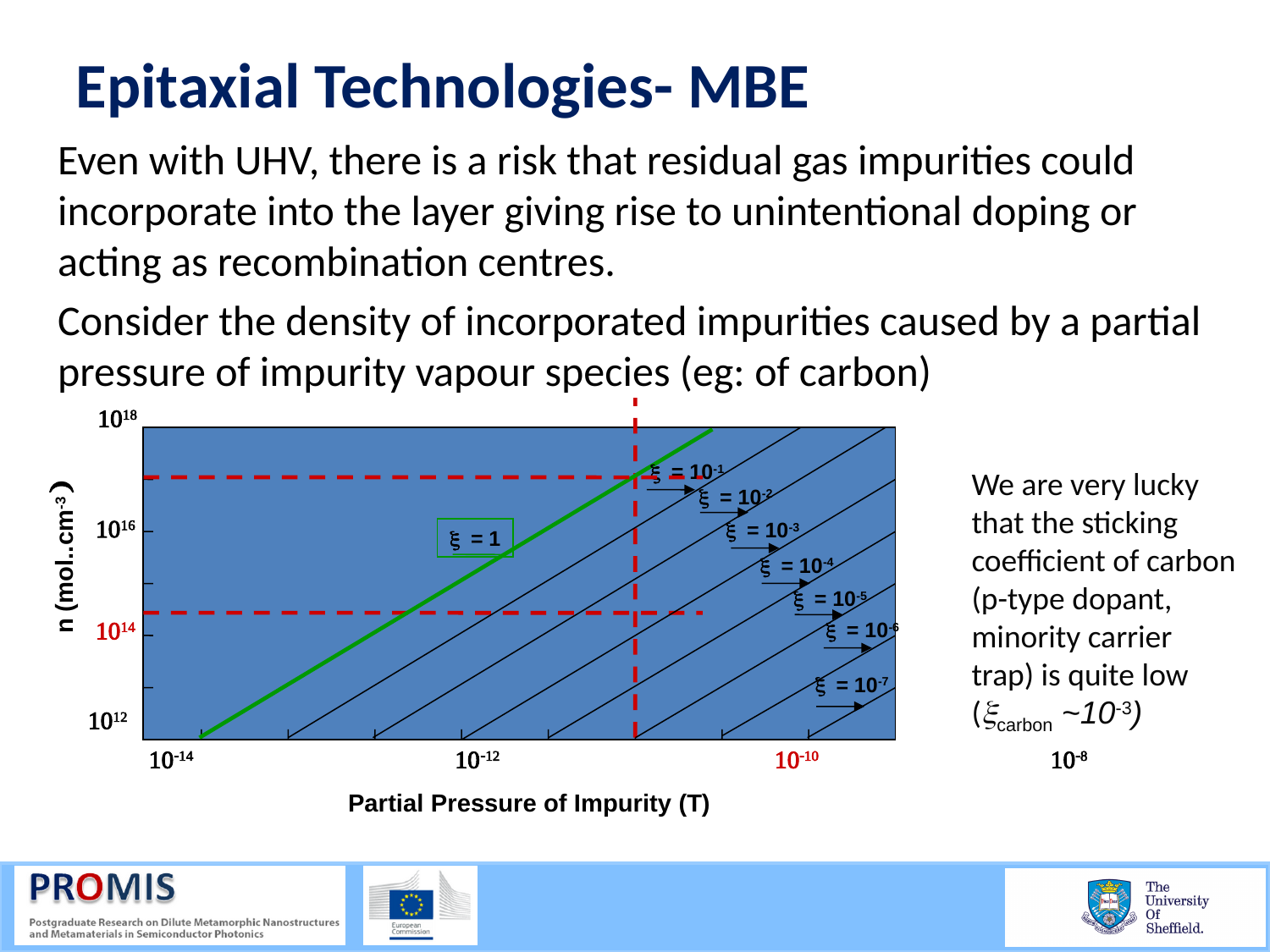

# Epitaxial Technologies- MBE
Even with UHV, there is a risk that residual gas impurities could incorporate into the layer giving rise to unintentional doping or acting as recombination centres.
Consider the density of incorporated impurities caused by a partial pressure of impurity vapour species (eg: of carbon)
1018

ξ = 10-1
n (mol..cm-3 )
ξ = 10-2

1016
ξ = 10-3

ξ = 1

ξ = 10-4

ξ = 10-5

1014
ξ = 10-6

ξ = 10-7

1012

10−16                    10−14                     10−12                      10−10                              10−8
Partial Pressure of Impurity (T)

We are very lucky that the sticking coefficient of carbon (p-type dopant, minority carrier trap) is quite low (ξcarbon ~10-3)